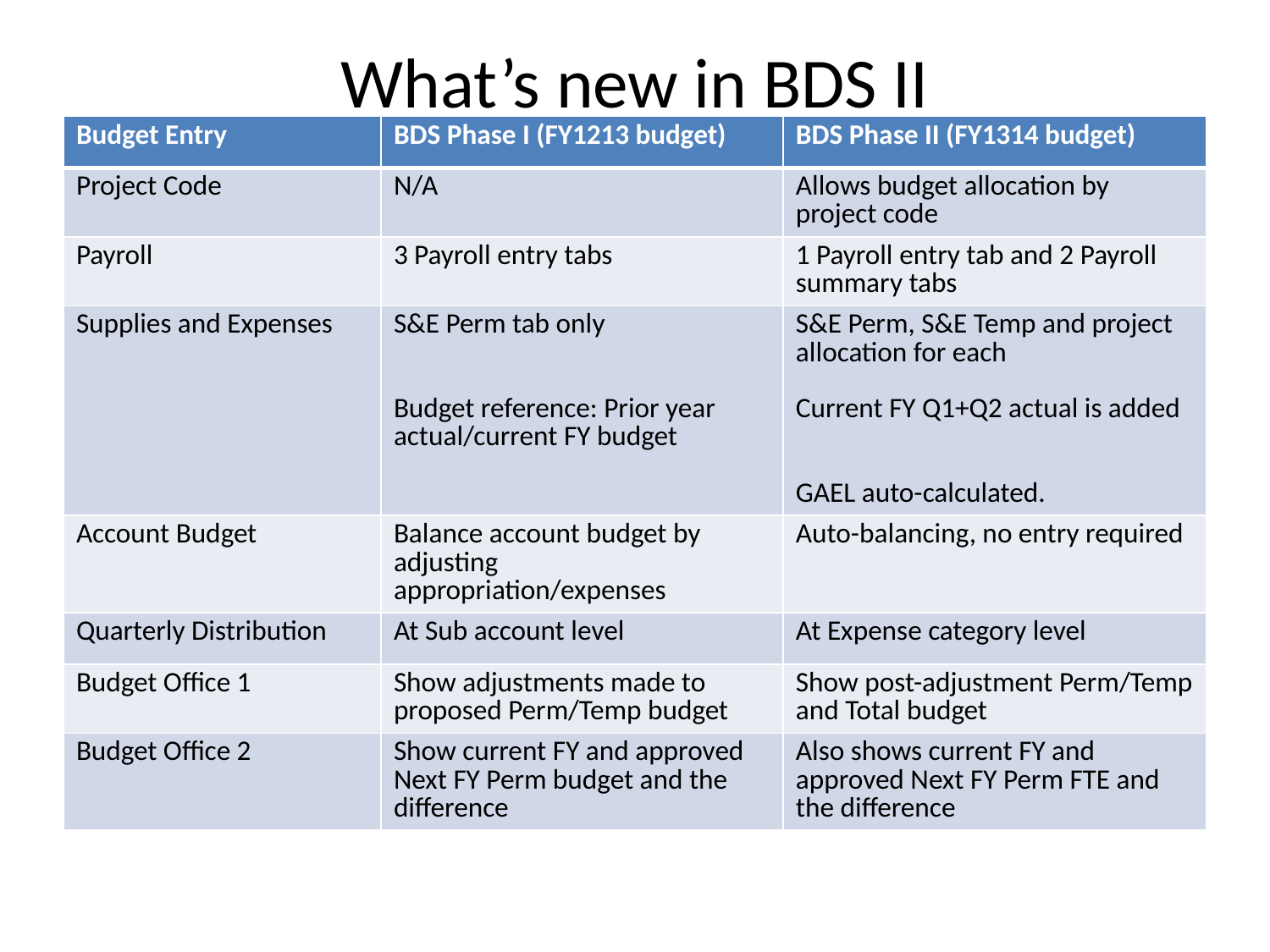

# What’s new in BDS II
| Budget Entry | BDS Phase I (FY1213 budget) | BDS Phase II (FY1314 budget) |
| --- | --- | --- |
| Project Code | N/A | Allows budget allocation by project code |
| Payroll | 3 Payroll entry tabs | 1 Payroll entry tab and 2 Payroll summary tabs |
| Supplies and Expenses | S&E Perm tab only Budget reference: Prior year actual/current FY budget | S&E Perm, S&E Temp and project allocation for each Current FY Q1+Q2 actual is added GAEL auto-calculated. |
| Account Budget | Balance account budget by adjusting appropriation/expenses | Auto-balancing, no entry required |
| Quarterly Distribution | At Sub account level | At Expense category level |
| Budget Office 1 | Show adjustments made to proposed Perm/Temp budget | Show post-adjustment Perm/Temp and Total budget |
| Budget Office 2 | Show current FY and approved Next FY Perm budget and the difference | Also shows current FY and approved Next FY Perm FTE and the difference |